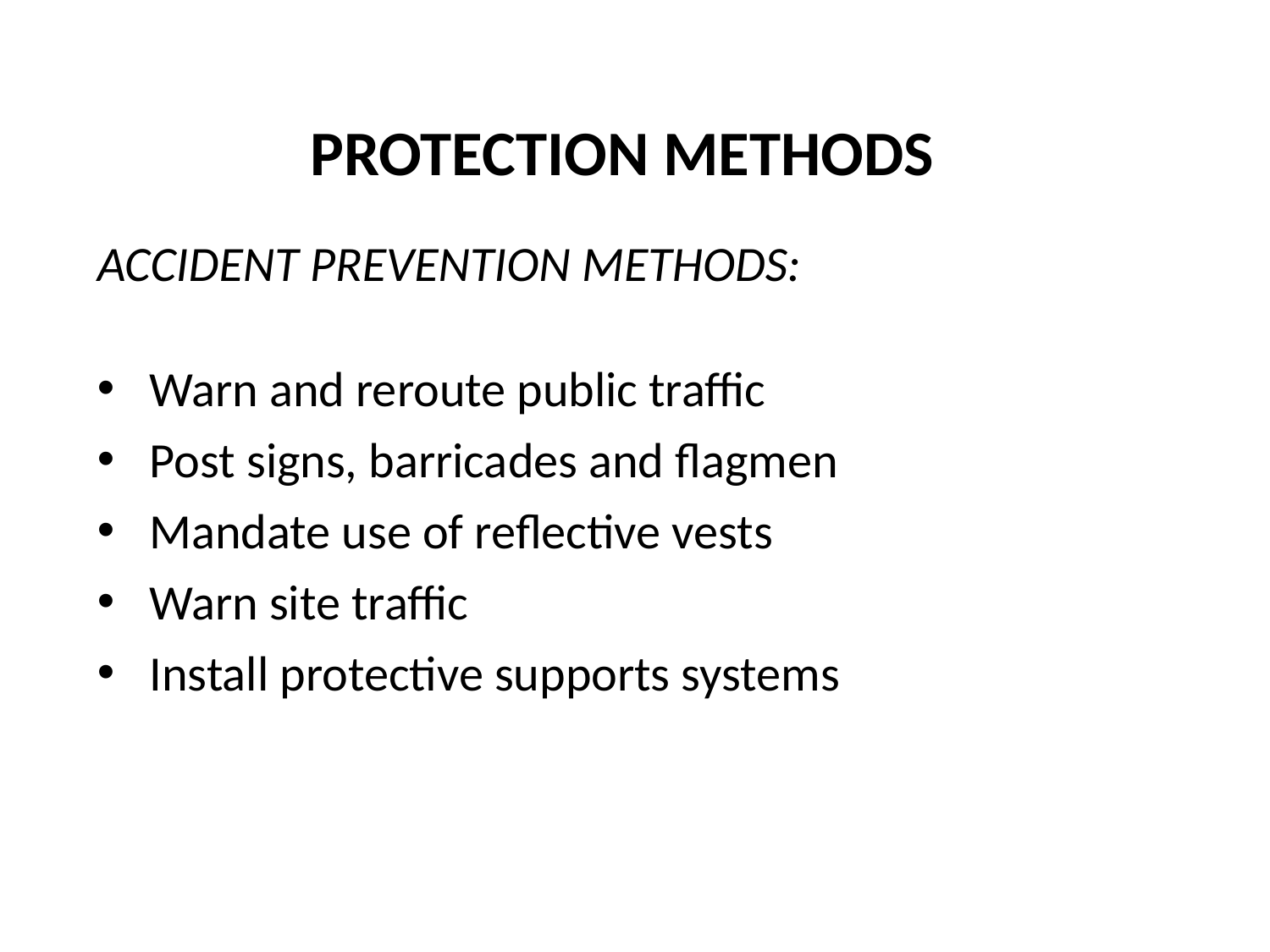

PROTECTION METHODS
ACCIDENT PREVENTION METHODS:

  Warn and reroute public traffic
  Post signs, barricades and flagmen
  Mandate use of reflective vests
  Warn site traffic
  Install protective supports systems